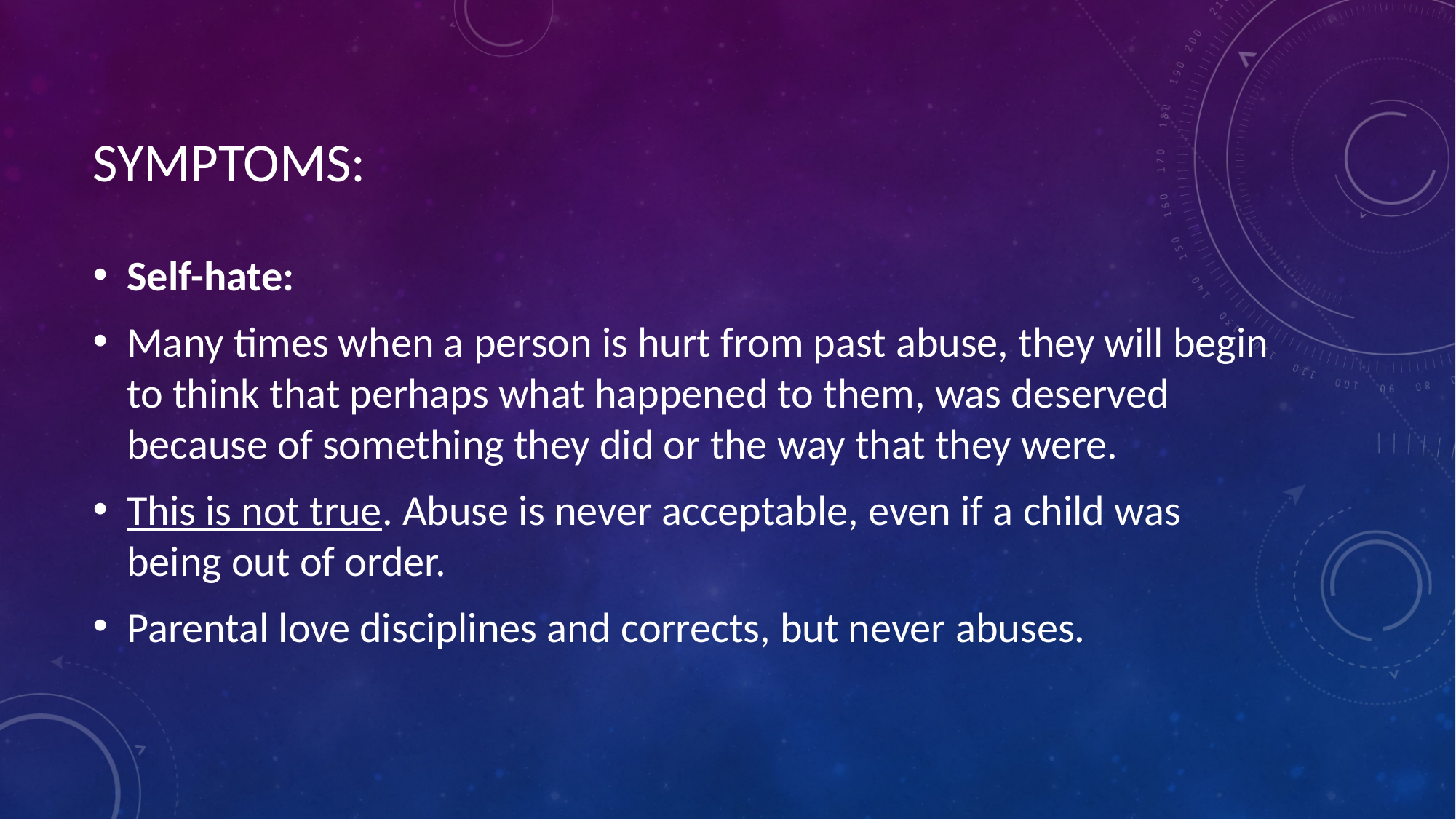

# Symptoms:
Self-hate:
Many times when a person is hurt from past abuse, they will begin to think that perhaps what happened to them, was deserved because of something they did or the way that they were.
This is not true. Abuse is never acceptable, even if a child was being out of order.
Parental love disciplines and corrects, but never abuses.